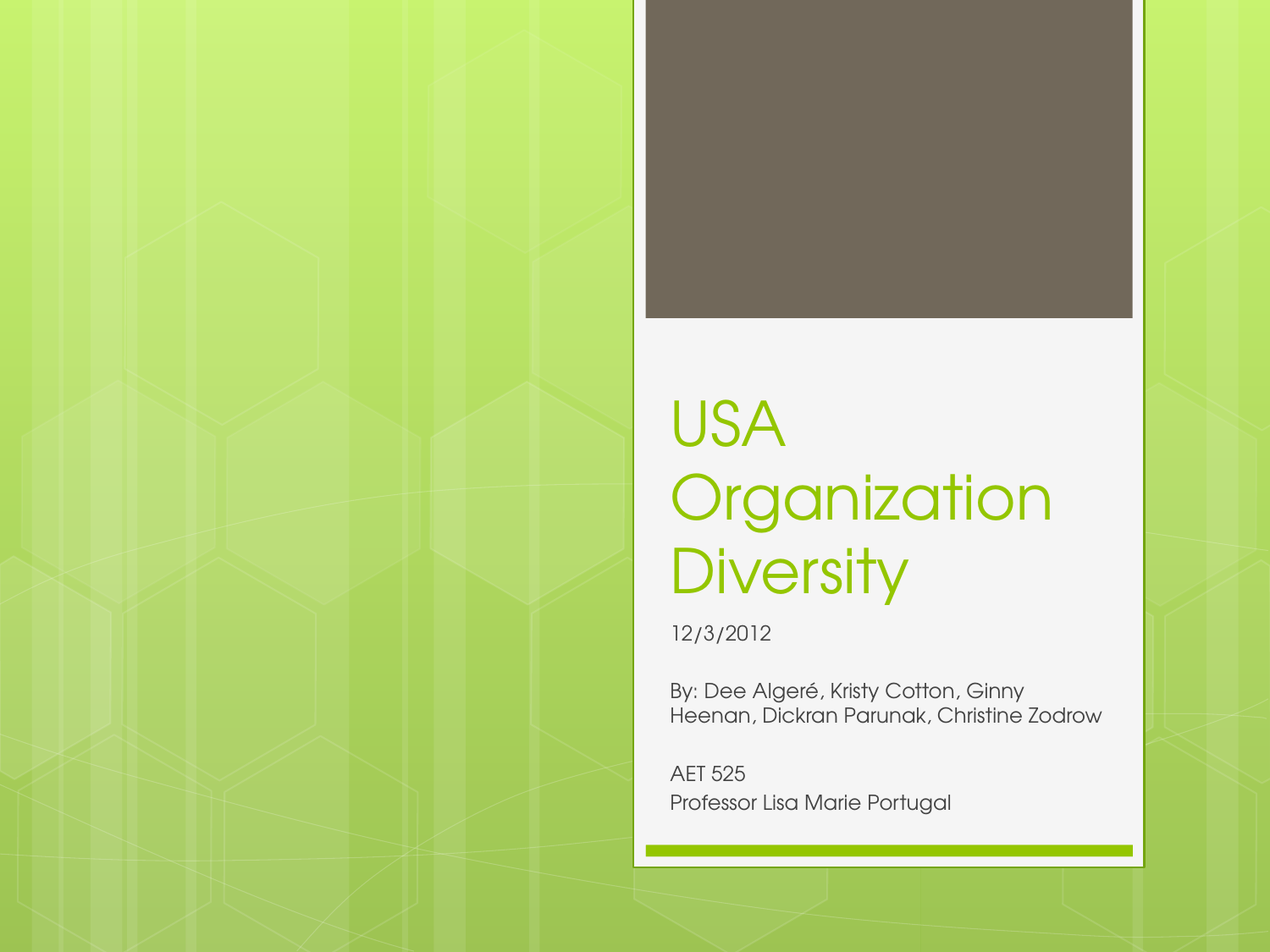

# USA Organization Diversity
12/3/2012

By: Dee Algeré, Kristy Cotton, Ginny Heenan, Dickran Parunak, Christine Zodrow

AET 525
Professor Lisa Marie Portugal